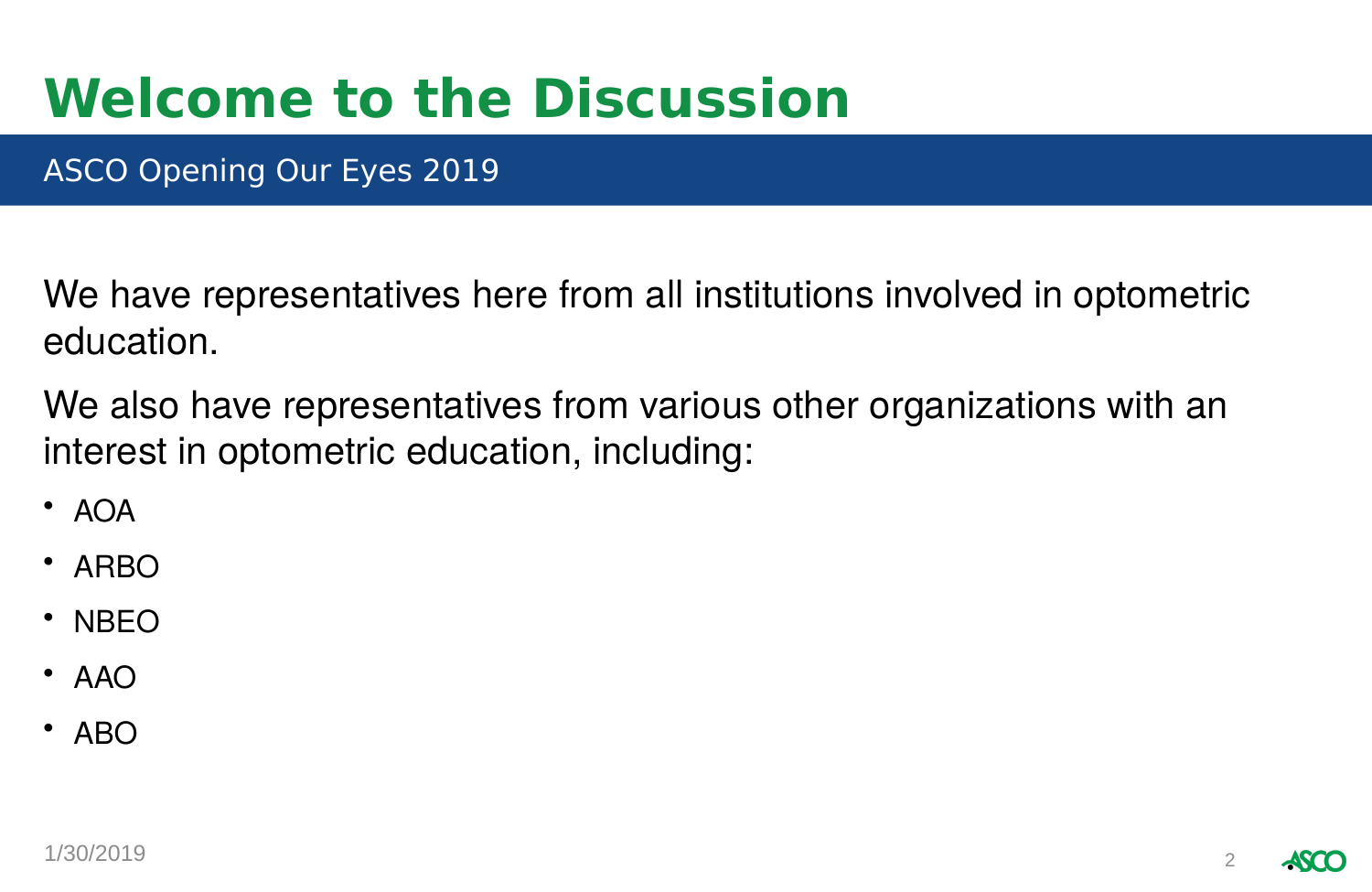

# Welcome to the Discussion
ASCO Opening Our Eyes 2019
We have representatives here from all institutions involved in optometric education.
We also have representatives from various other organizations with an interest in optometric education, including:
AOA
ARBO
NBEO
AAO
ABO

2